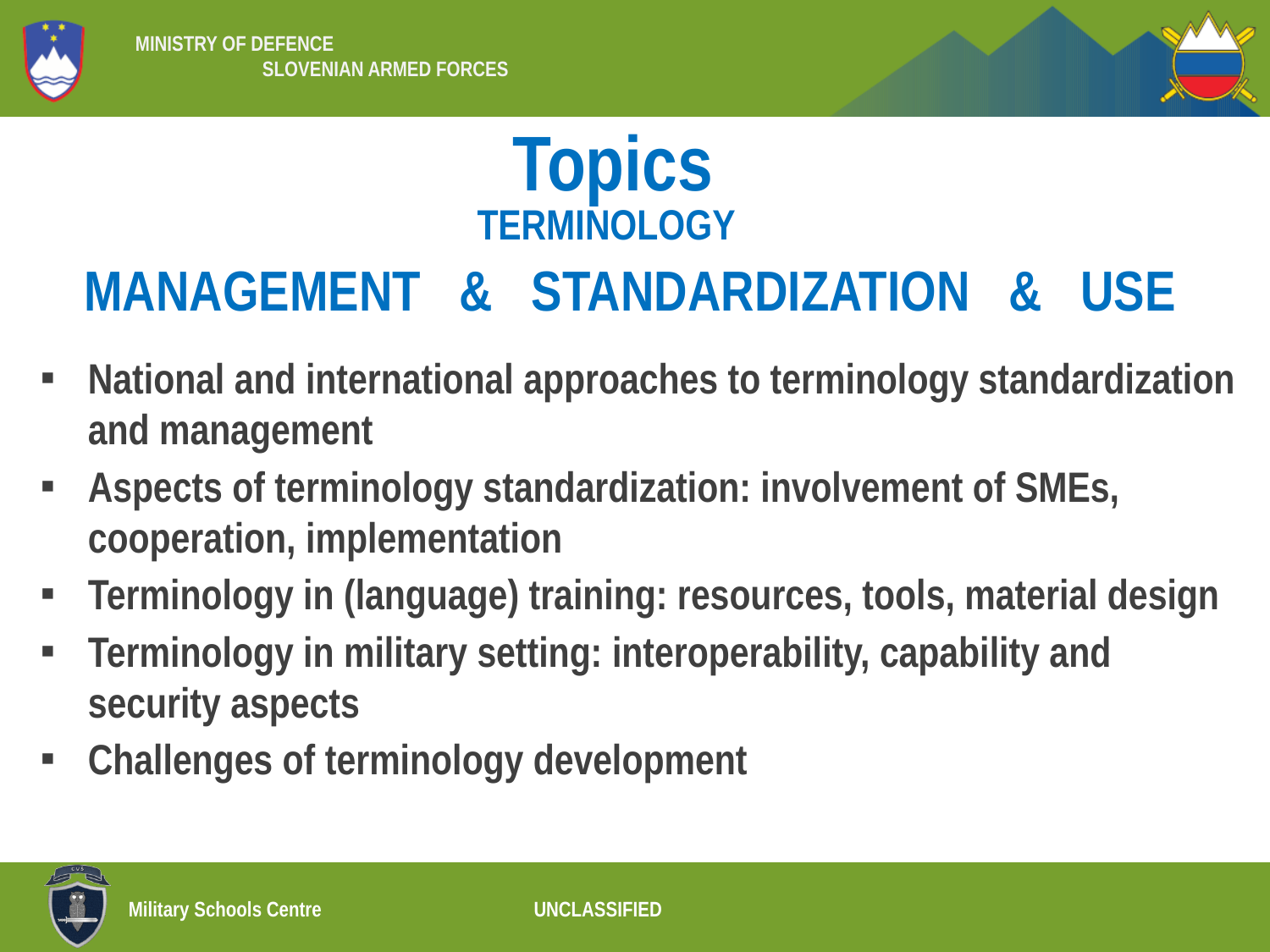

# Topics
TERMINOLOGY
MANAGEMENT   &   STANDARDIZATION   &   USE

National and international approaches to terminology standardization and management
Aspects of terminology standardization: involvement of SMEs, cooperation, implementation
Terminology in (language) training: resources, tools, material design
Terminology in military setting: interoperability, capability and security aspects
Challenges of terminology development